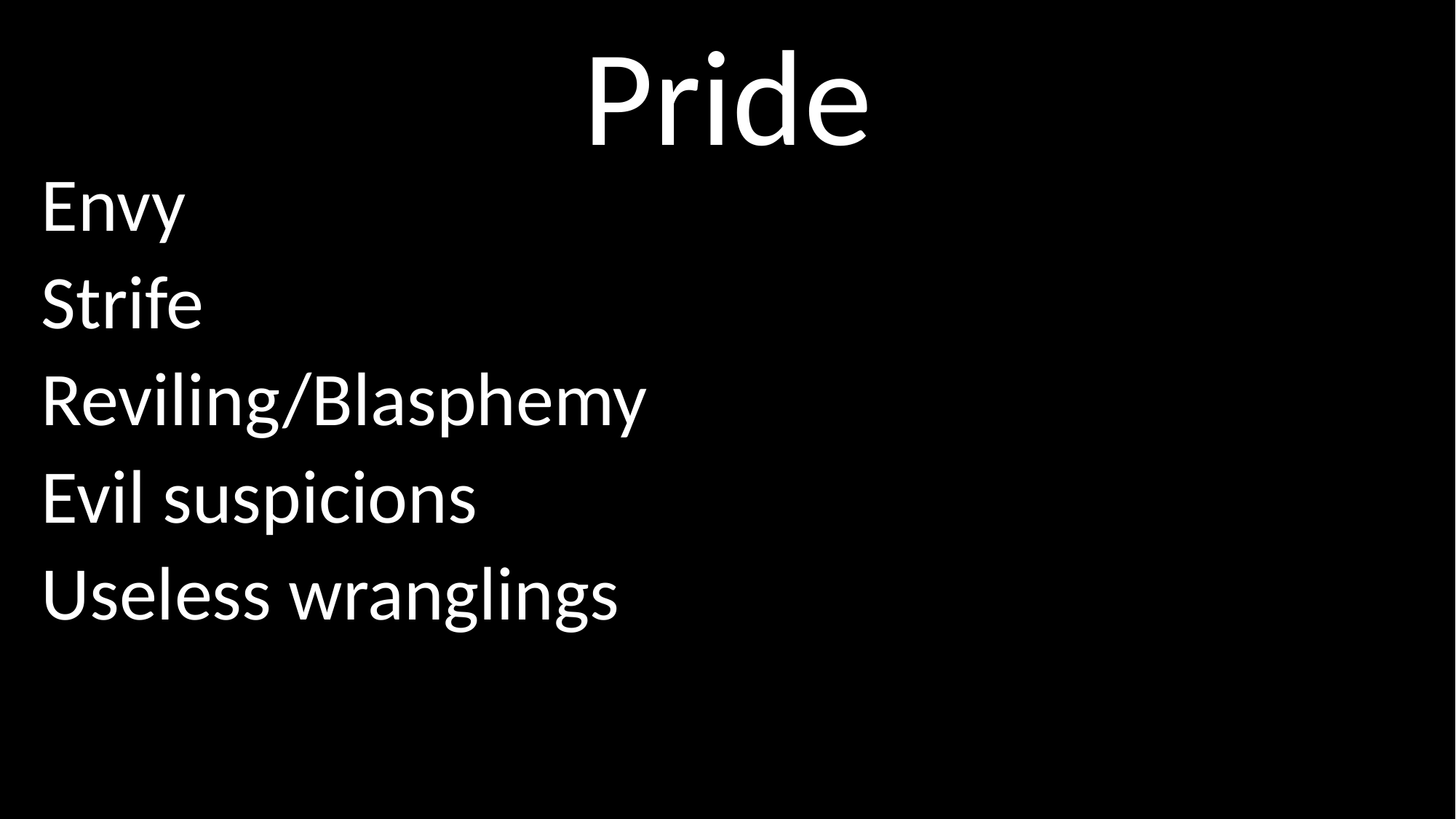

# Pride
Envy
Strife
Reviling/Blasphemy
Evil suspicions
Useless wranglings